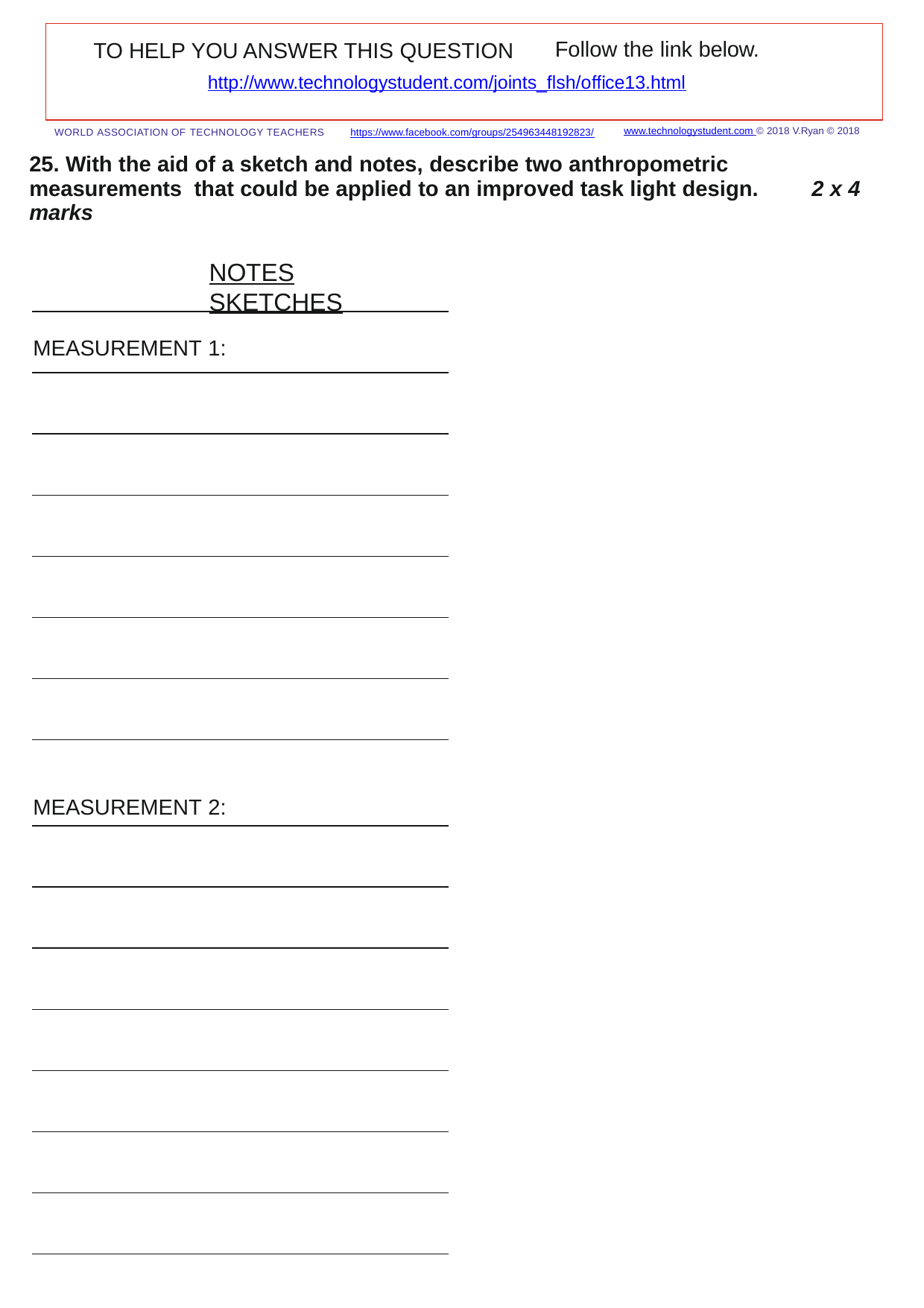

Follow the link below.
TO HELP YOU ANSWER THIS QUESTION
http://www.technologystudent.com/joints_ﬂsh/oﬃce13.html
www.technologystudent.com © 2018 V.Ryan © 2018
WORLD ASSOCIATION OF TECHNOLOGY TEACHERS	https://www.facebook.com/groups/254963448192823/
25. With the aid of a sketch and notes, describe two anthropometric measurements  that could be applied to an improved task light design.	2 x 4 marks

NOTES	SKETCHES
MEASUREMENT 1:

MEASUREMENT 2: